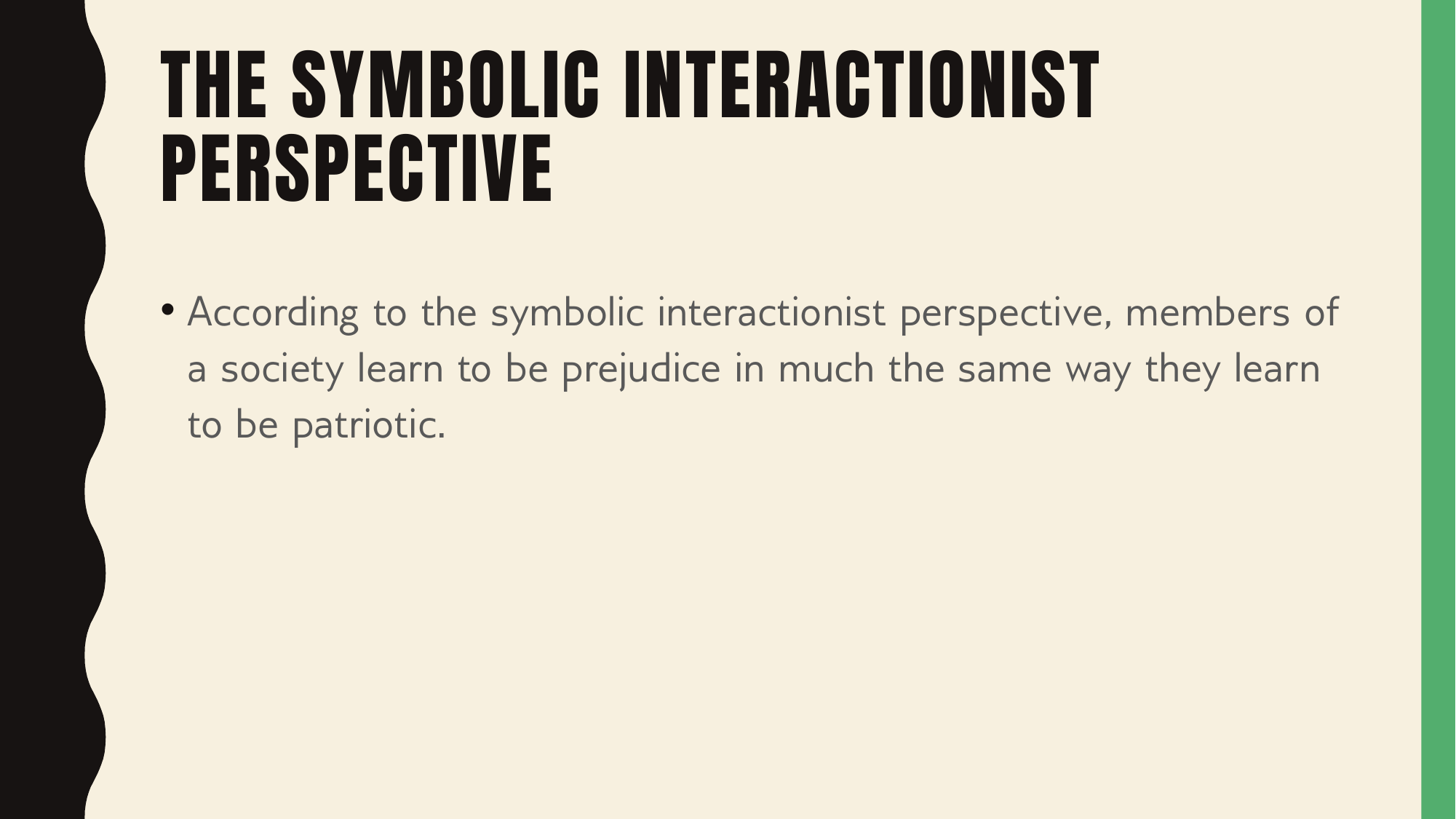

# The symbolic Interactionist Perspective
According to the symbolic interactionist perspective, members of a society learn to be prejudice in much the same way they learn to be patriotic.